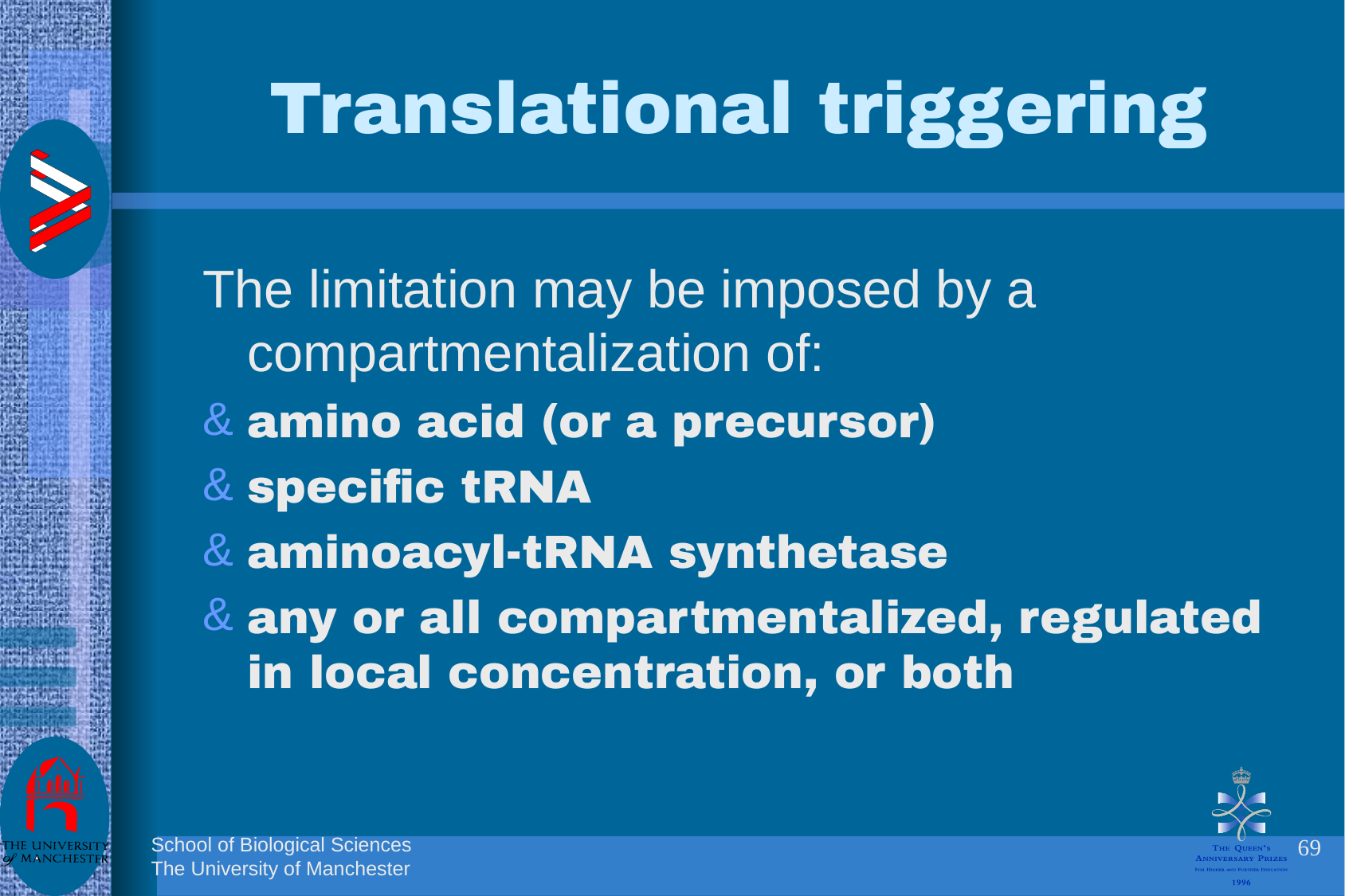

# Translational triggering
The limitation may be imposed by a compartmentalization of:
amino acid (or a precursor)
specific tRNA
aminoacyl-tRNA synthetase
any or all compartmentalized, regulated in local concentration, or both
69